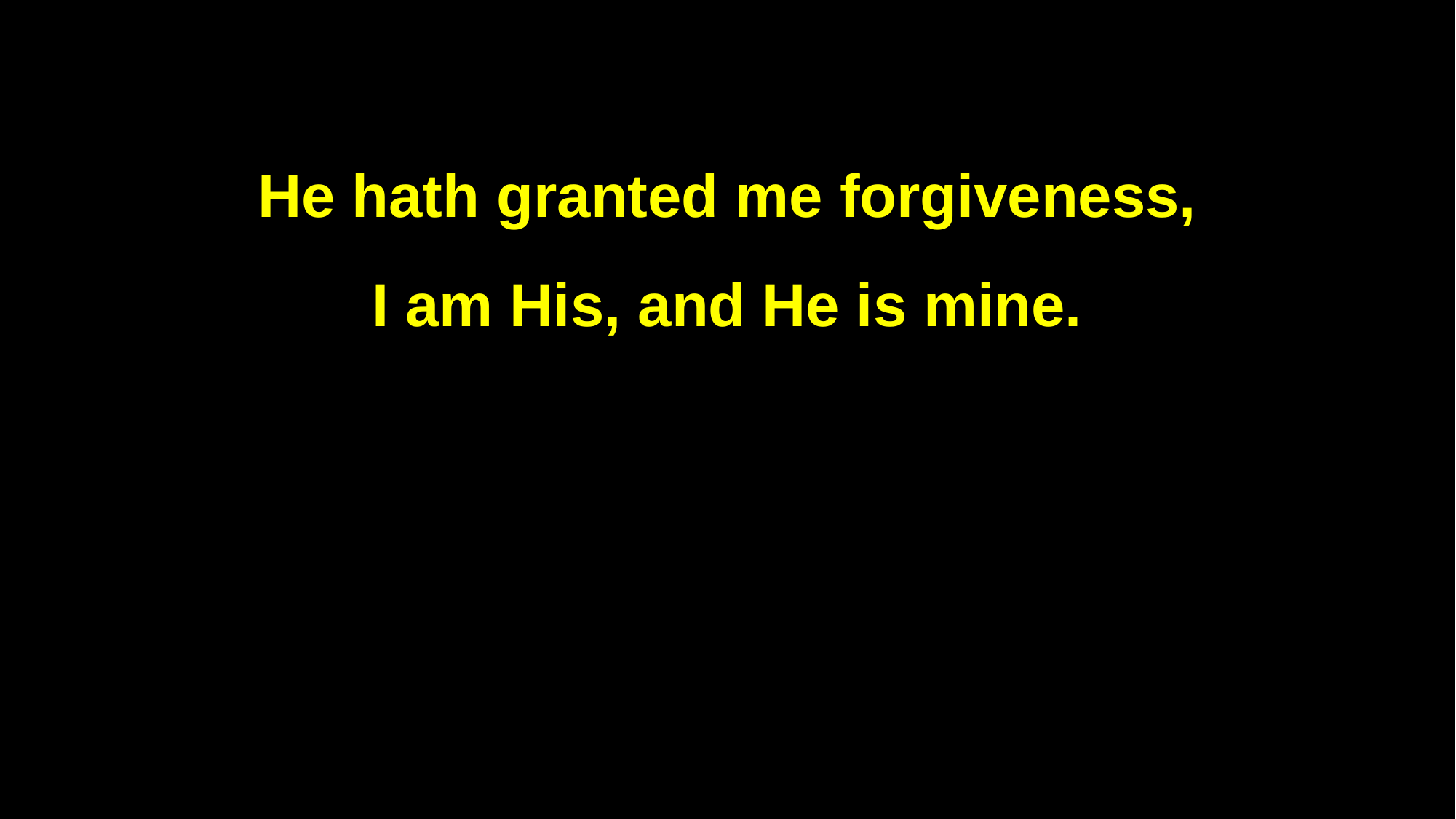

He hath granted me forgiveness,
I am His, and He is mine.